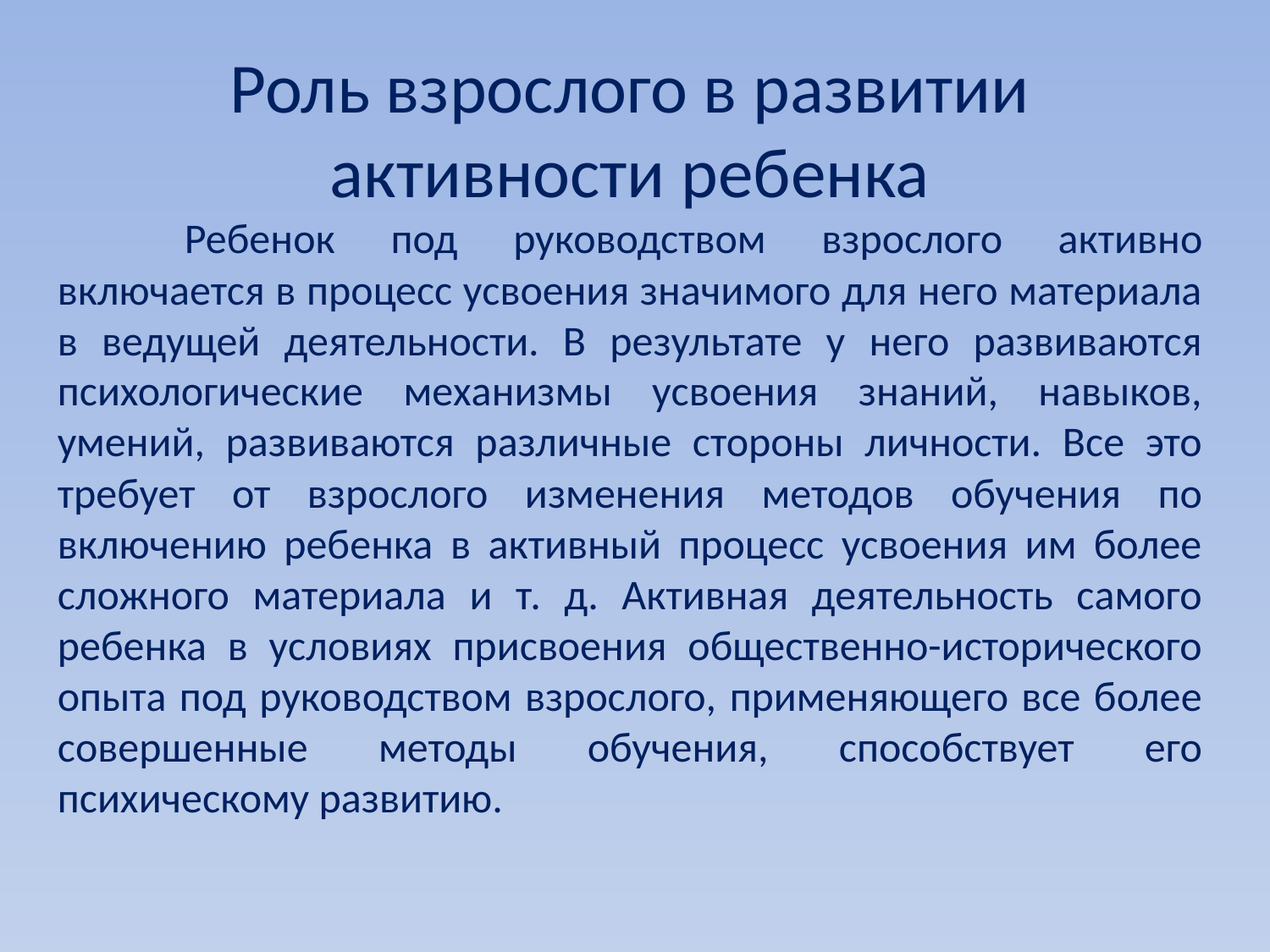

Роль взрослого в развитии активности ребенка
	Ребенок под руководством взрослого активно включается в процесс усвоения значимого для него материала в ведущей деятельности. В результате у него развиваются психологические механизмы усвоения знаний, навыков, умений, развиваются различные стороны личности. Все это требует от взрослого изменения методов обучения по включению ребенка в активный процесс усвоения им более сложного материала и т. д. Активная деятельность самого ребенка в условиях присвоения общественно-исторического опыта под руководством взрослого, применяющего все более совершенные методы обучения, способствует его психическому развитию.